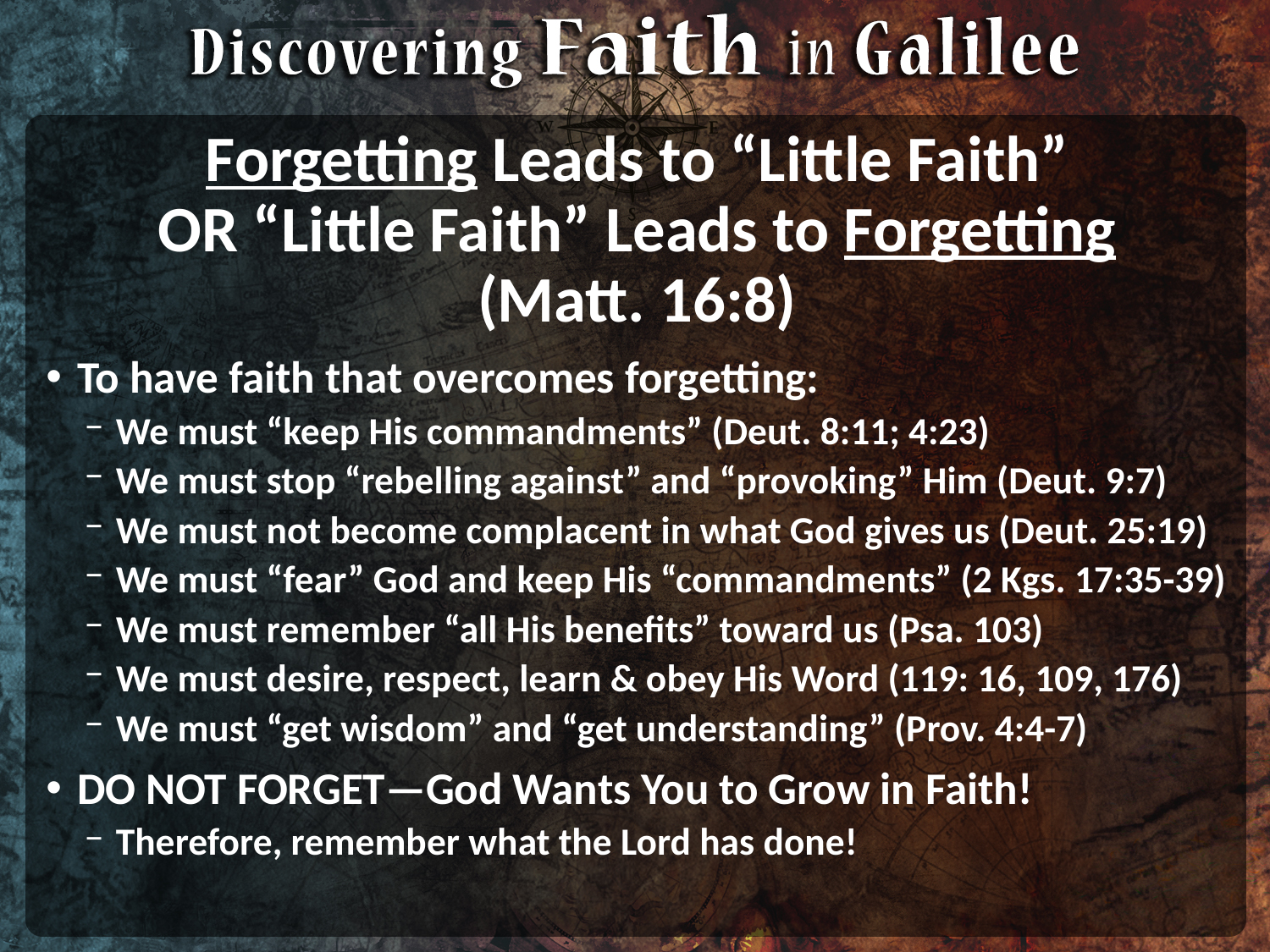

# Forgetting Leads to “Little Faith” OR “Little Faith” Leads to Forgetting (Matt. 16:8)
To have faith that overcomes forgetting:
We must “keep His commandments” (Deut. 8:11; 4:23)
We must stop “rebelling against” and “provoking” Him (Deut. 9:7)
We must not become complacent in what God gives us (Deut. 25:19)
We must “fear” God and keep His “commandments” (2 Kgs. 17:35-39)
We must remember “all His benefits” toward us (Psa. 103)
We must desire, respect, learn & obey His Word (119: 16, 109, 176)
We must “get wisdom” and “get understanding” (Prov. 4:4-7)
DO NOT FORGET—God Wants You to Grow in Faith!
Therefore, remember what the Lord has done!